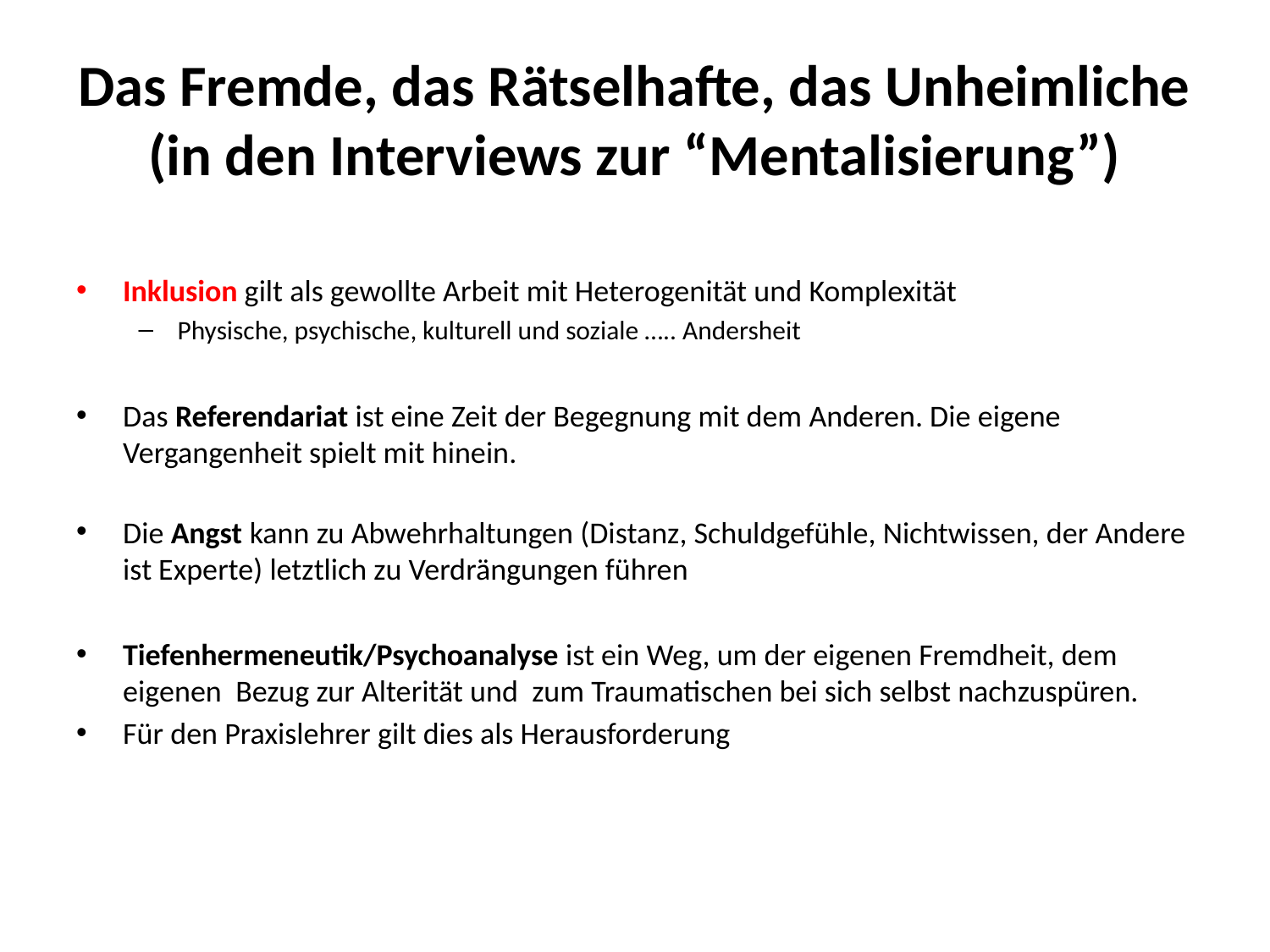

# Das Fremde, das Rätselhafte, das Unheimliche (in den Interviews zur “Mentalisierung”)

Inklusion gilt als gewollte Arbeit mit Heterogenität und Komplexität
Physische, psychische, kulturell und soziale ….. Andersheit

Das Referendariat ist eine Zeit der Begegnung mit dem Anderen. Die eigene Vergangenheit spielt mit hinein.

Die Angst kann zu Abwehrhaltungen (Distanz, Schuldgefühle, Nichtwissen, der Andere ist Experte) letztlich zu Verdrängungen führen

Tiefenhermeneutik/Psychoanalyse ist ein Weg, um der eigenen Fremdheit, dem eigenen  Bezug zur Alterität und  zum Traumatischen bei sich selbst nachzuspüren.
Für den Praxislehrer gilt dies als Herausforderung